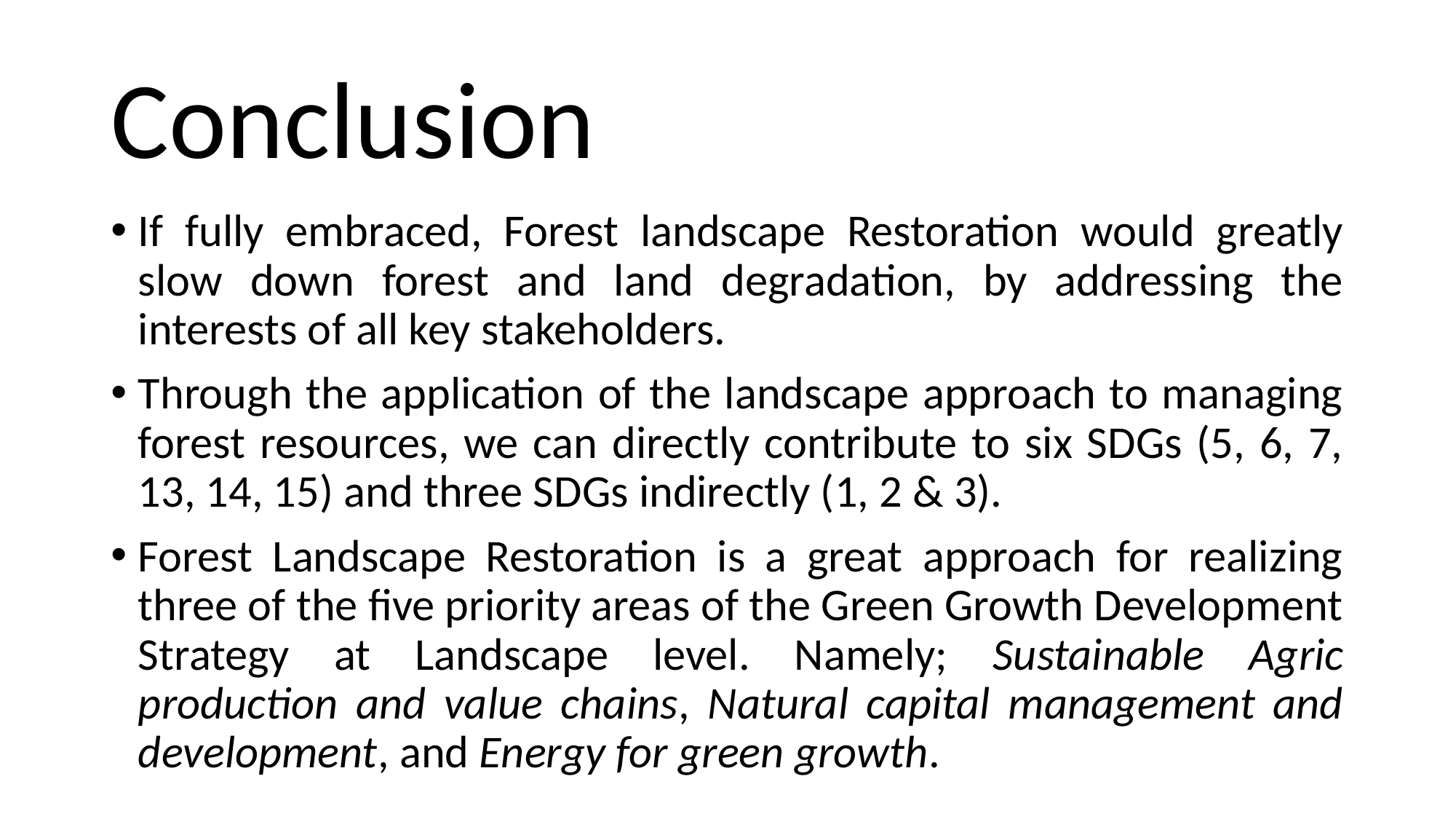

# Conclusion
If fully embraced, Forest landscape Restoration would greatly slow down forest and land degradation, by addressing the interests of all key stakeholders.
Through the application of the landscape approach to managing forest resources, we can directly contribute to six SDGs (5, 6, 7, 13, 14, 15) and three SDGs indirectly (1, 2 & 3).
Forest Landscape Restoration is a great approach for realizing three of the five priority areas of the Green Growth Development Strategy at Landscape level. Namely; Sustainable Agric production and value chains, Natural capital management and development, and Energy for green growth.